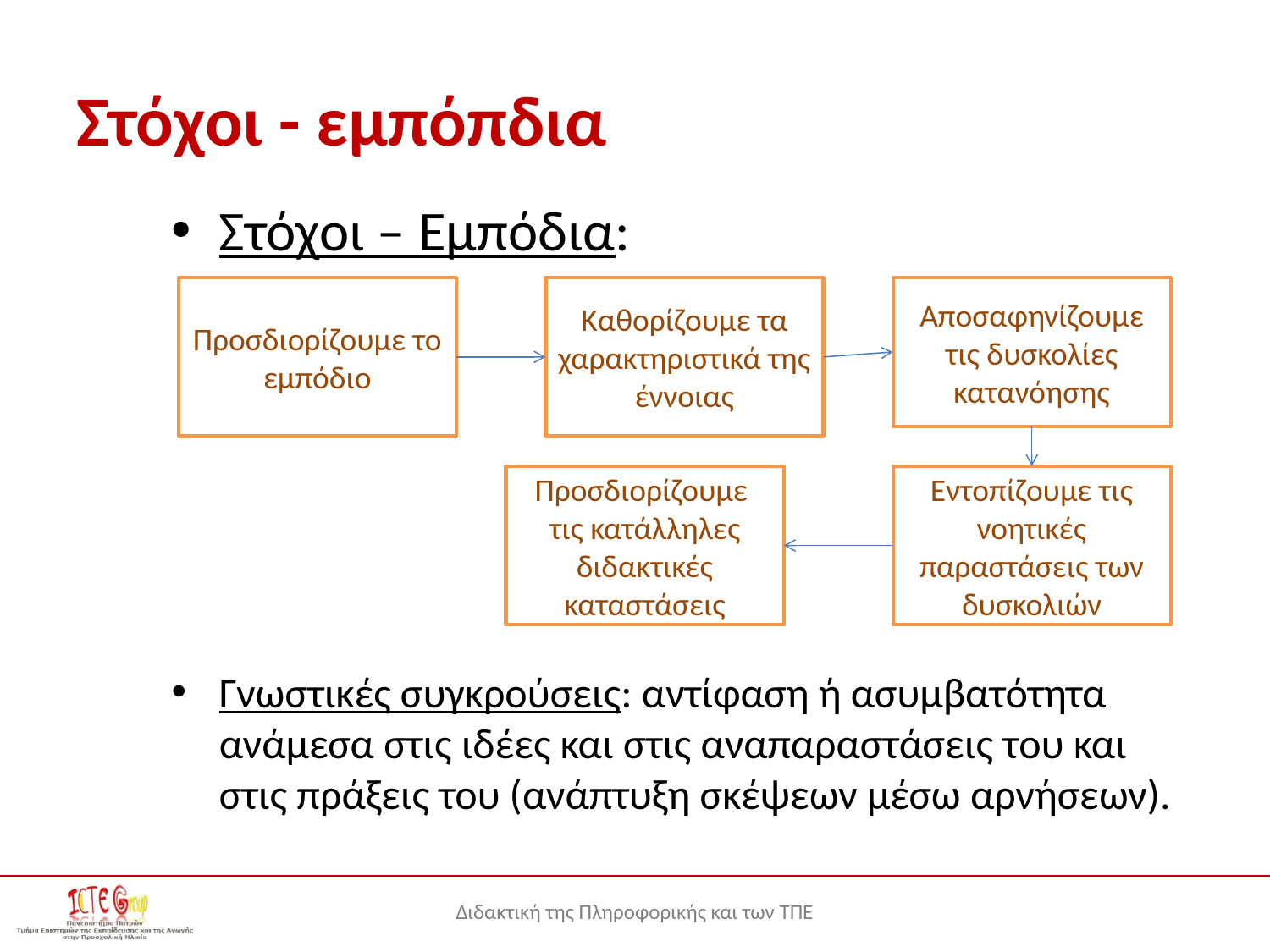

# Στόχοι - εμπόπδια
Στόχοι – Εμπόδια:

Γνωστικές συγκρούσεις: αντίφαση ή ασυμβατότητα ανάμεσα στις ιδέες και στις αναπαραστάσεις του και στις πράξεις του (ανάπτυξη σκέψεων μέσω αρνήσεων).
Προσδιορίζουμε το εμπόδιο
Καθορίζουμε τα χαρακτηριστικά της έννοιας
Αποσαφηνίζουμε τις δυσκολίες κατανόησης
Προσδιορίζουμε  τις κατάλληλες διδακτικές καταστάσεις
Εντοπίζουμε τις νοητικές παραστάσεις των δυσκολιών